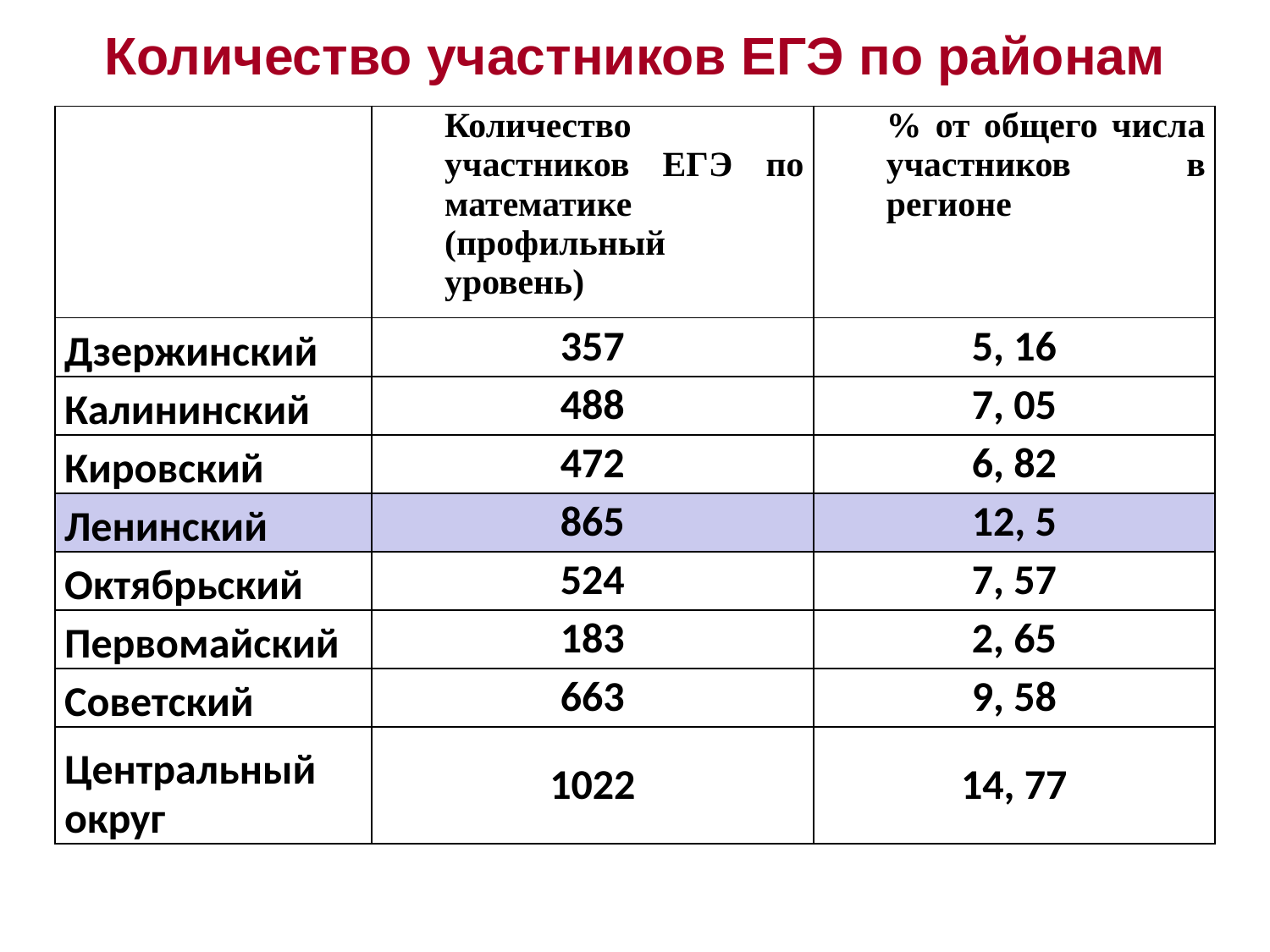

Количество участников ЕГЭ по районам

|  | Количество участников ЕГЭ по математике (профильный уровень) | % от общего числа участников в регионе |
| --- | --- | --- |
| Дзержинский | 357 | 5, 16 |
| Калининский | 488 | 7, 05 |
| Кировский | 472 | 6, 82 |
| Ленинский | 865 | 12, 5 |
| Октябрьский | 524 | 7, 57 |
| Первомайский | 183 | 2, 65 |
| Советский | 663 | 9, 58 |
| Центральный округ | 1022 | 14, 77 |